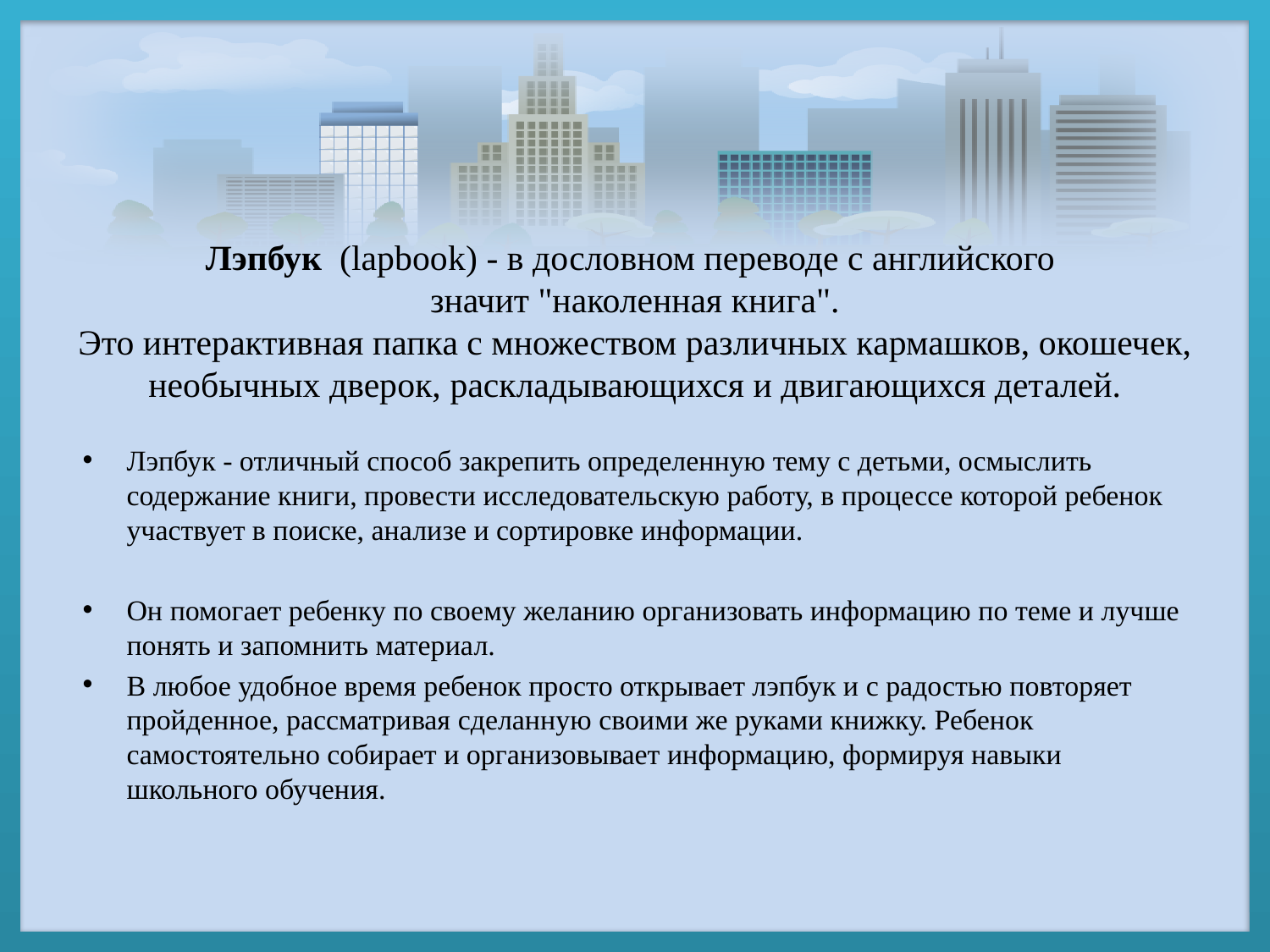

# Лэпбук  (lapbook) - в дословном переводе с английского значит "наколенная книга". Это интерактивная папка с множеством различных кармашков, окошечек, необычных дверок, раскладывающихся и двигающихся деталей.
Лэпбук - отличный способ закрепить определенную тему с детьми, осмыслить содержание книги, провести исследовательскую работу, в процессе которой ребенок участвует в поиске, анализе и сортировке информации.

Он помогает ребенку по своему желанию организовать информацию по теме и лучше понять и запомнить материал.
В любое удобное время ребенок просто открывает лэпбук и с радостью повторяет пройденное, рассматривая сделанную своими же руками книжку. Ребенок самостоятельно собирает и организовывает информацию, формируя навыки школьного обучения.